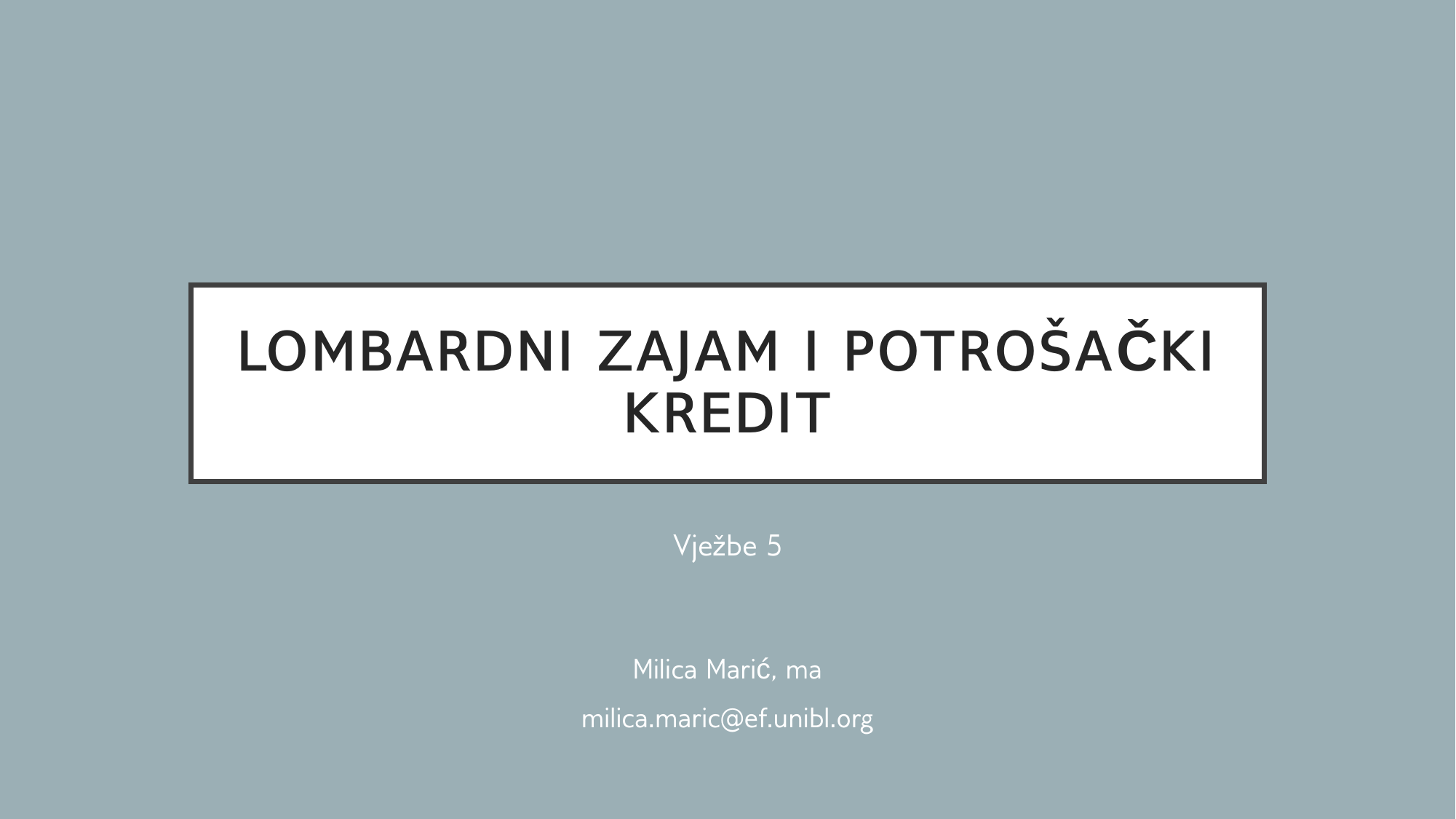

# LOMBARDNI ZAJAM i potrošački kredit
Vježbe 5
Milica Marić, ma
milica.maric@ef.unibl.org